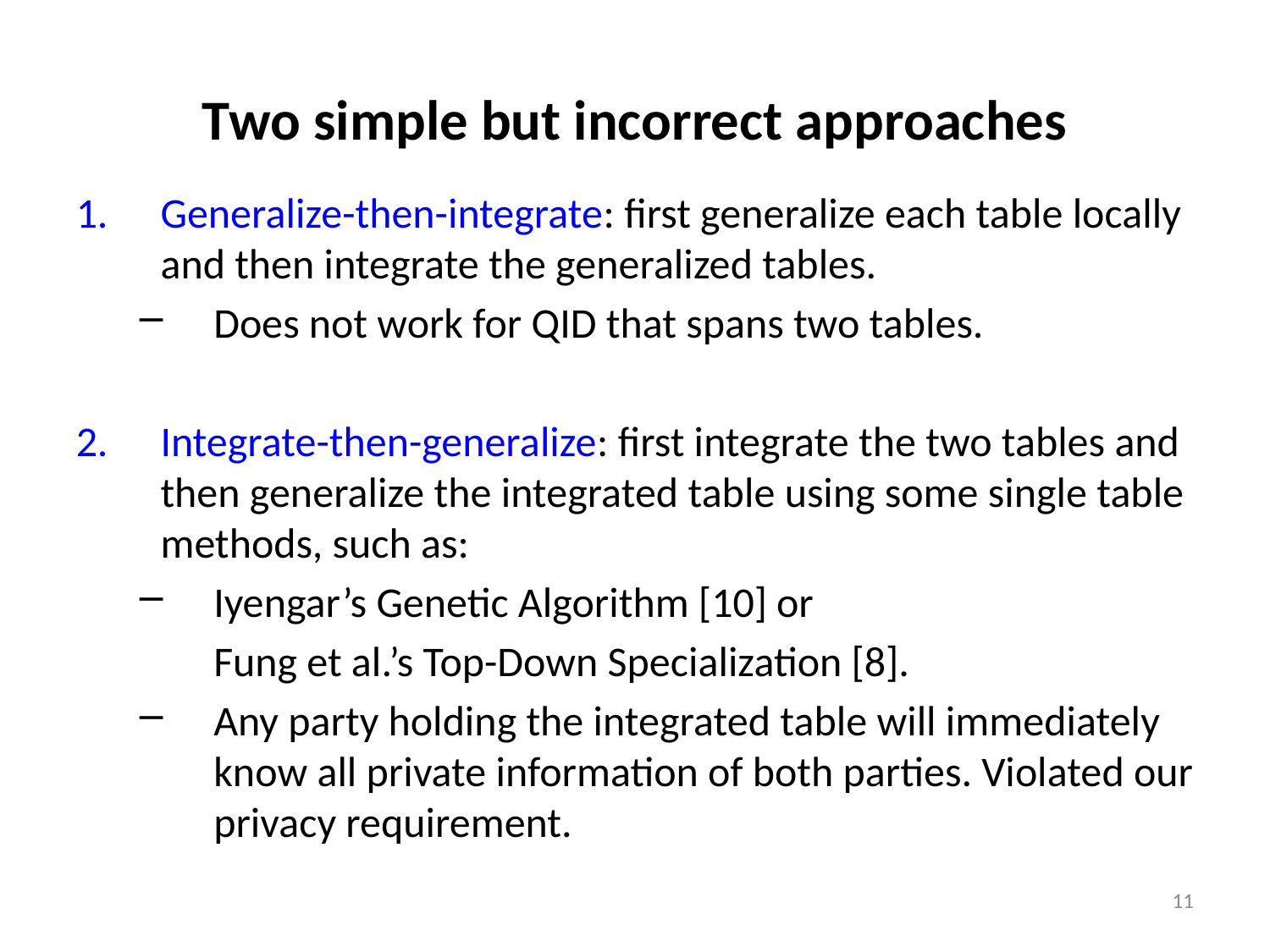

# Two simple but incorrect approaches
Generalize-then-integrate: first generalize each table locally and then integrate the generalized tables.
Does not work for QID that spans two tables.

Integrate-then-generalize: first integrate the two tables and then generalize the integrated table using some single table methods, such as:
Iyengar’s Genetic Algorithm [10] or
	Fung et al.’s Top-Down Specialization [8].
Any party holding the integrated table will immediately know all private information of both parties. Violated our privacy requirement.
11